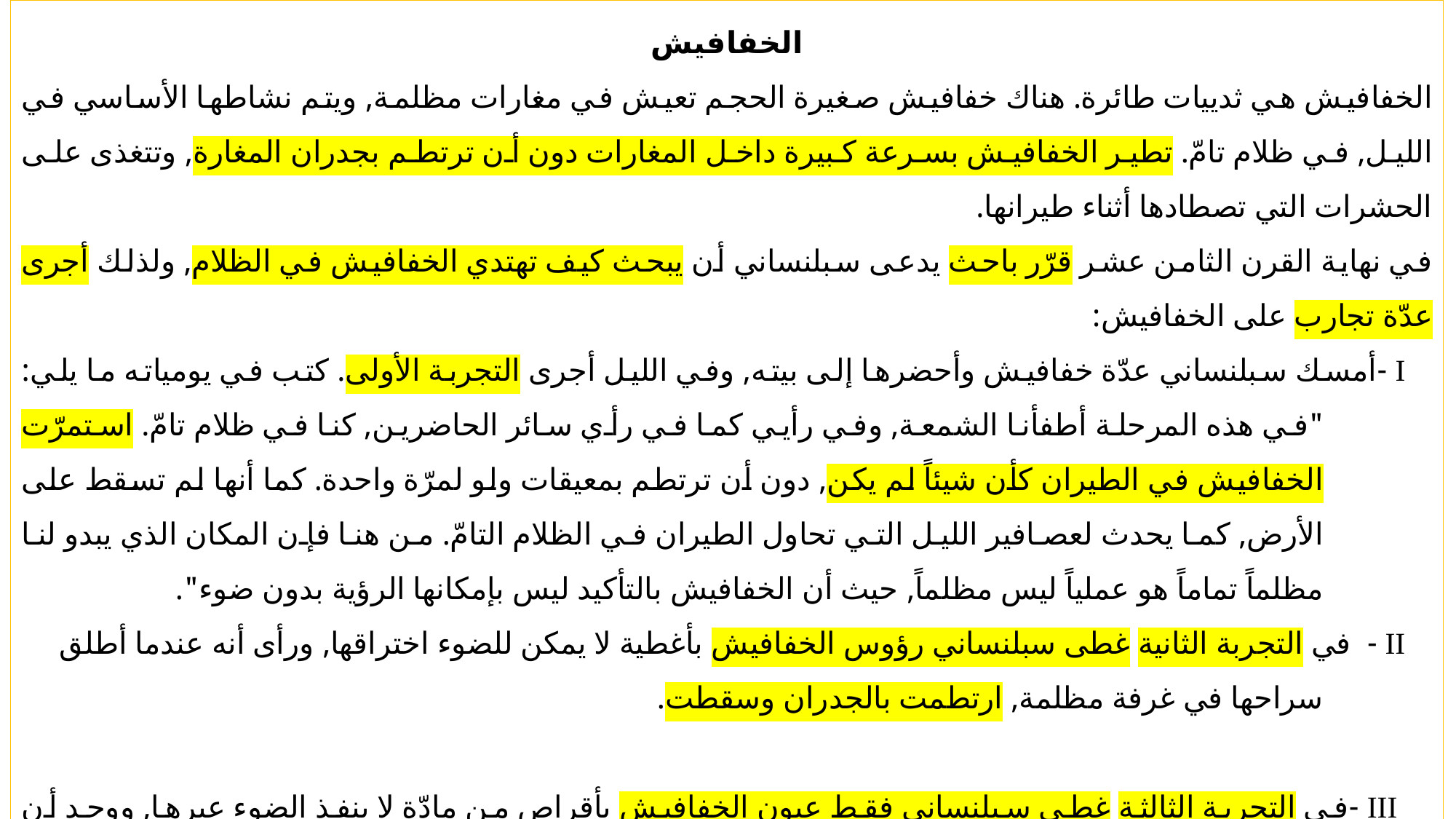

الخفافيش
الخفافيش هي ثدييات طائرة. هناك خفافيش صغيرة الحجم تعيش في مغارات مظلمة, ويتم نشاطها الأساسي في الليل, في ظلام تامّ. تطير الخفافيش بسرعة كبيرة داخل المغارات دون أن ترتطم بجدران المغارة, وتتغذى على الحشرات التي تصطادها أثناء طيرانها.
في نهاية القرن الثامن عشر قرّر باحث يدعى سبلنساني أن يبحث كيف تهتدي الخفافيش في الظلام, ولذلك أجرى عدّة تجارب على الخفافيش:
I -	أمسك سبلنساني عدّة خفافيش وأحضرها إلى بيته, وفي الليل أجرى التجربة الأولى. كتب في يومياته ما يلي: "في هذه المرحلة أطفأنا الشمعة, وفي رأيي كما في رأي سائر الحاضرين, كنا في ظلام تامّ. استمرّت الخفافيش في الطيران كأن شيئاً لم يكن, دون أن ترتطم بمعيقات ولو لمرّة واحدة. كما أنها لم تسقط على الأرض, كما يحدث لعصافير الليل التي تحاول الطيران في الظلام التامّ. من هنا فإن المكان الذي يبدو لنا مظلماً تماماً هو عملياً ليس مظلماً, حيث أن الخفافيش بالتأكيد ليس بإمكانها الرؤية بدون ضوء".
II -  في التجربة الثانية غطى سبلنساني رؤوس الخفافيش بأغطية لا يمكن للضوء اختراقها, ورأى أنه عندما أطلق سراحها في غرفة مظلمة, ارتطمت بالجدران وسقطت.

 III -	في التجربة الثالثة غطى سبلنساني فقط عيون الخفافيش بأقراص من مادّة لا ينفذ الضوء عبرها, ووجد أن الخفافيش طارت دون أيّ عوائق, ولم ترتطم بالجدران ولم تسقط.